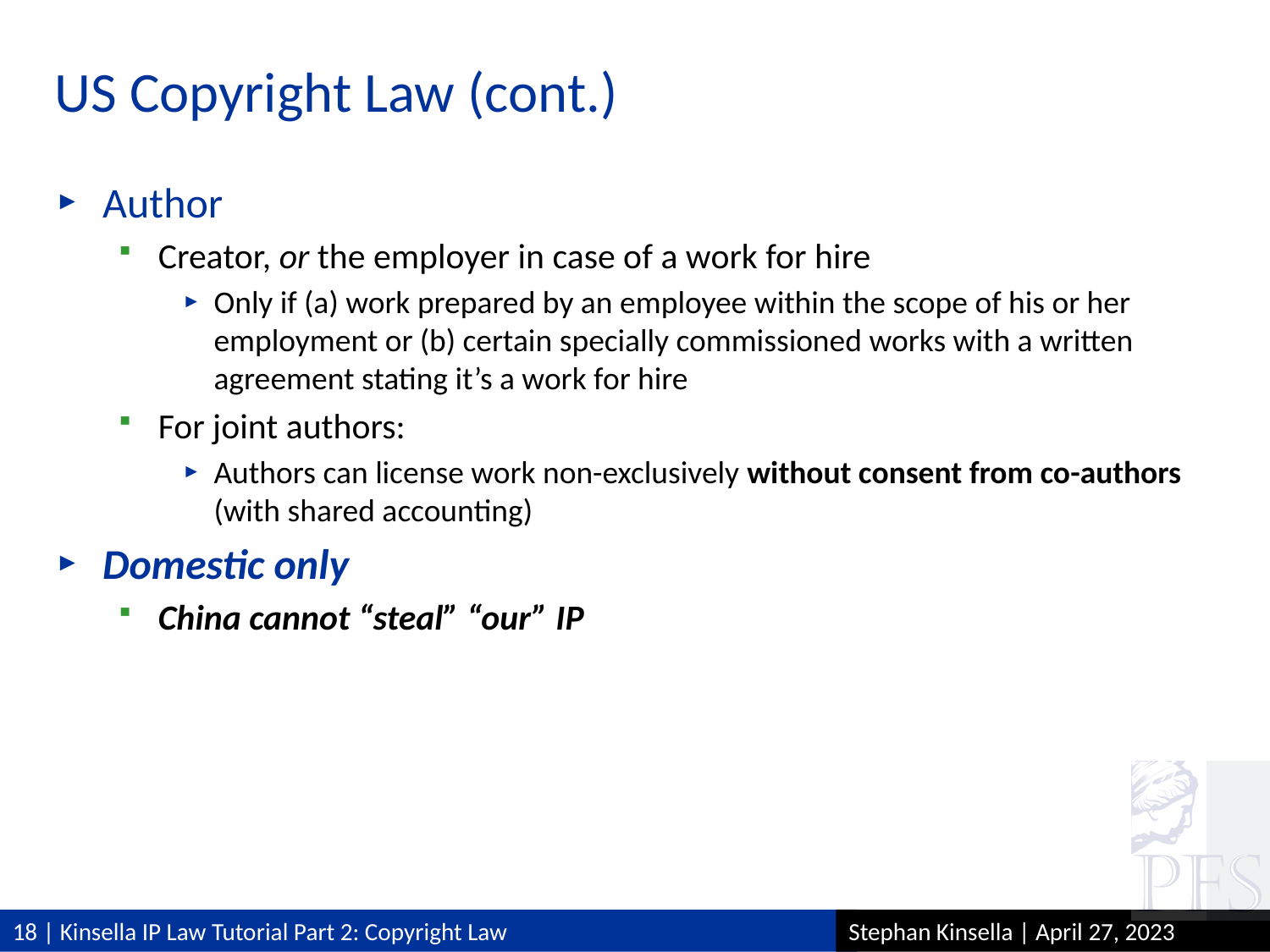

# US Copyright Law (cont.)
Author
Creator, or the employer in case of a work for hire
Only if (a) work prepared by an employee within the scope of his or her employment or (b) certain specially commissioned works with a written agreement stating it’s a work for hire
For joint authors:
Authors can license work non-exclusively without consent from co-authors (with shared accounting)
Domestic only
China cannot “steal” “our” IP